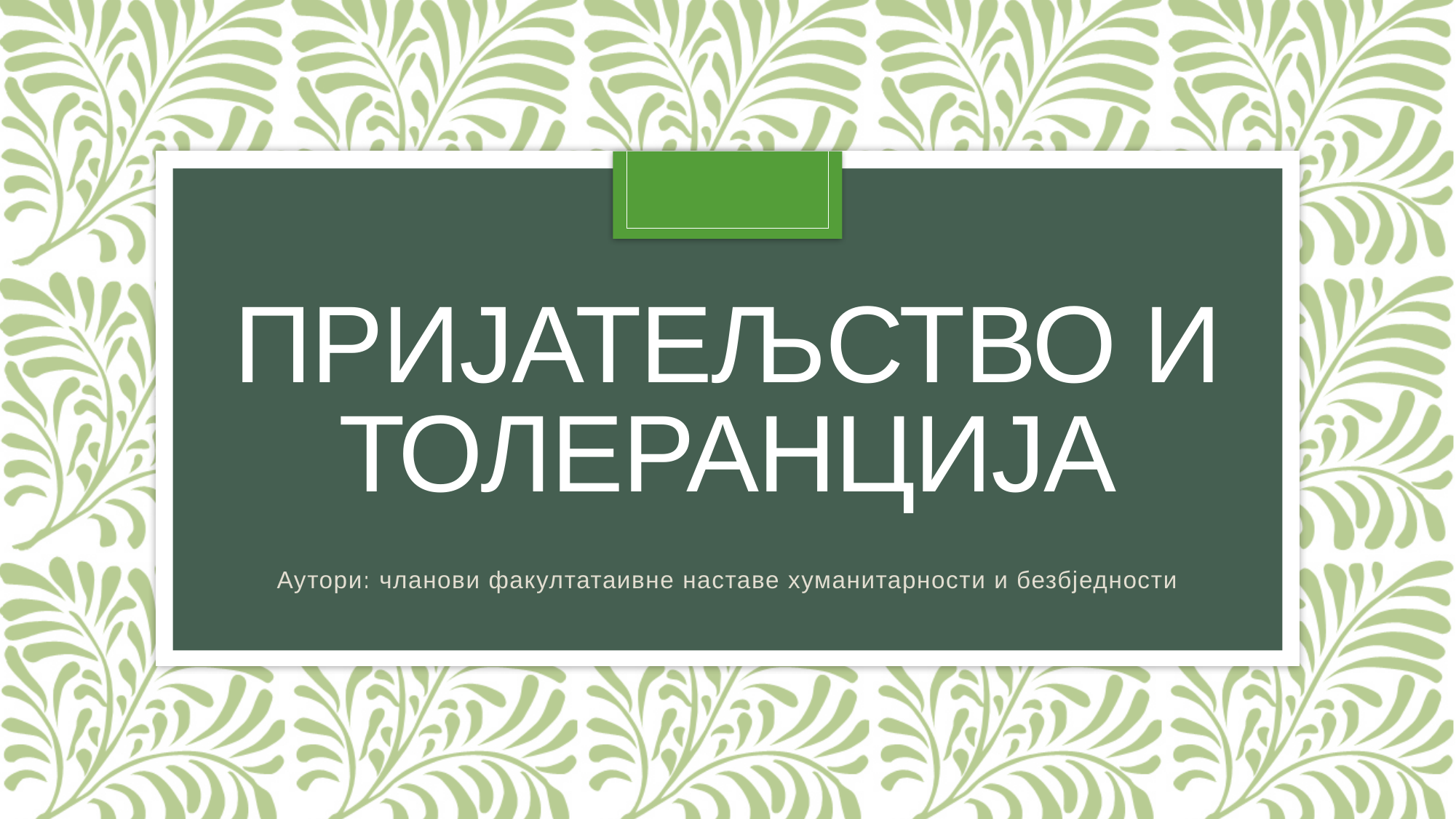

# Пријатељство и толеранција
Аутори: чланови факултатаивне наставе хуманитарности и безбједности